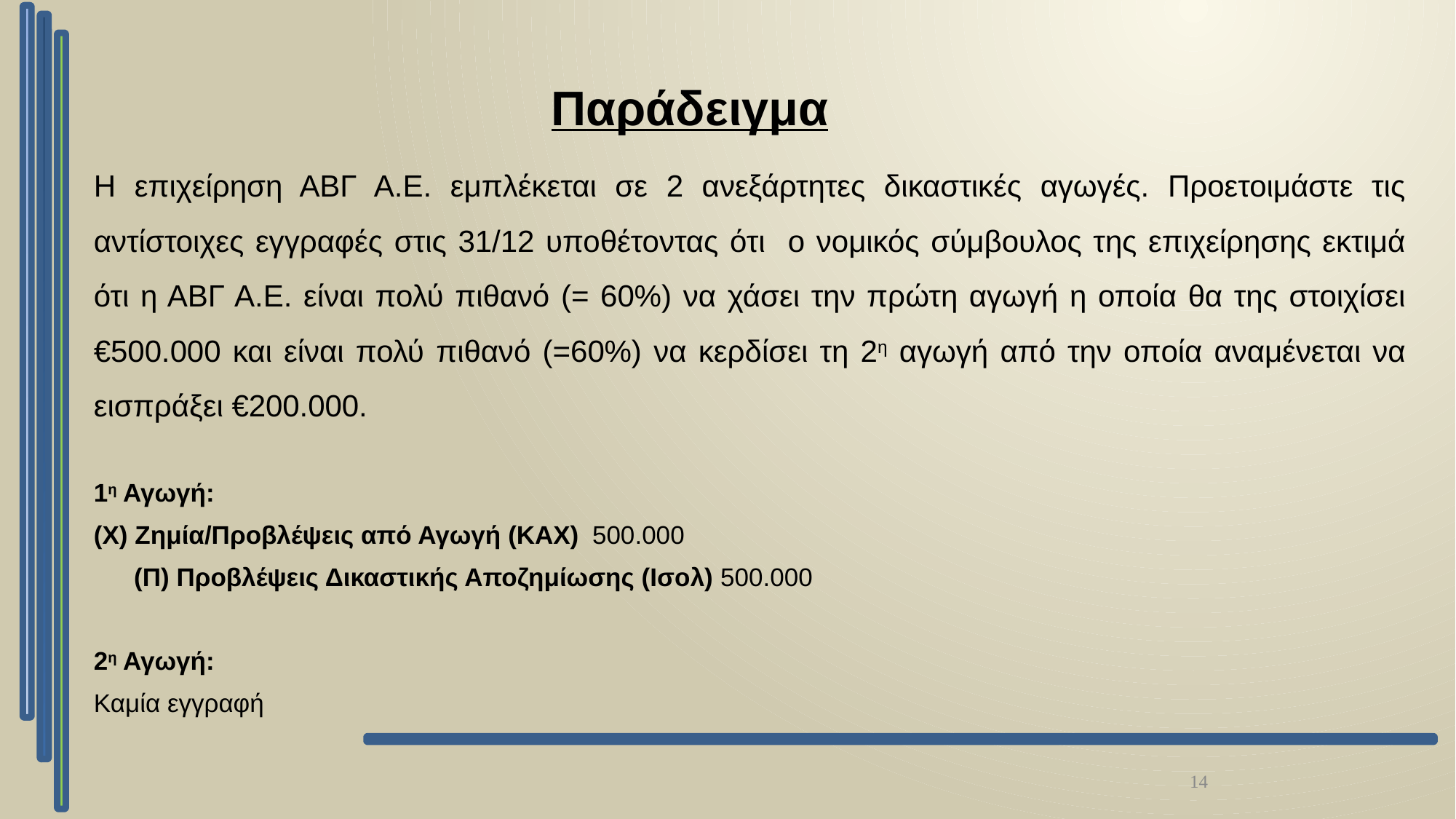

Παράδειγμα
Η επιχείρηση ΑΒΓ Α.Ε. εμπλέκεται σε 2 ανεξάρτητες δικαστικές αγωγές. Προετοιμάστε τις αντίστοιχες εγγραφές στις 31/12 υποθέτοντας ότι  ο νομικός σύμβουλος της επιχείρησης εκτιμά ότι η ΑΒΓ Α.Ε. είναι πολύ πιθανό (= 60%) να χάσει την πρώτη αγωγή η οποία θα της στοιχίσει €500.000 και είναι πολύ πιθανό (=60%) να κερδίσει τη 2η αγωγή από την οποία αναμένεται να εισπράξει €200.000.

1η Αγωγή:
(Χ) Ζημία/Προβλέψεις από Αγωγή (ΚΑΧ) 	500.000
		(Π) Προβλέψεις Δικαστικής Αποζημίωσης (Ισολ) 500.000

2η Αγωγή:
Καμία εγγραφή

14